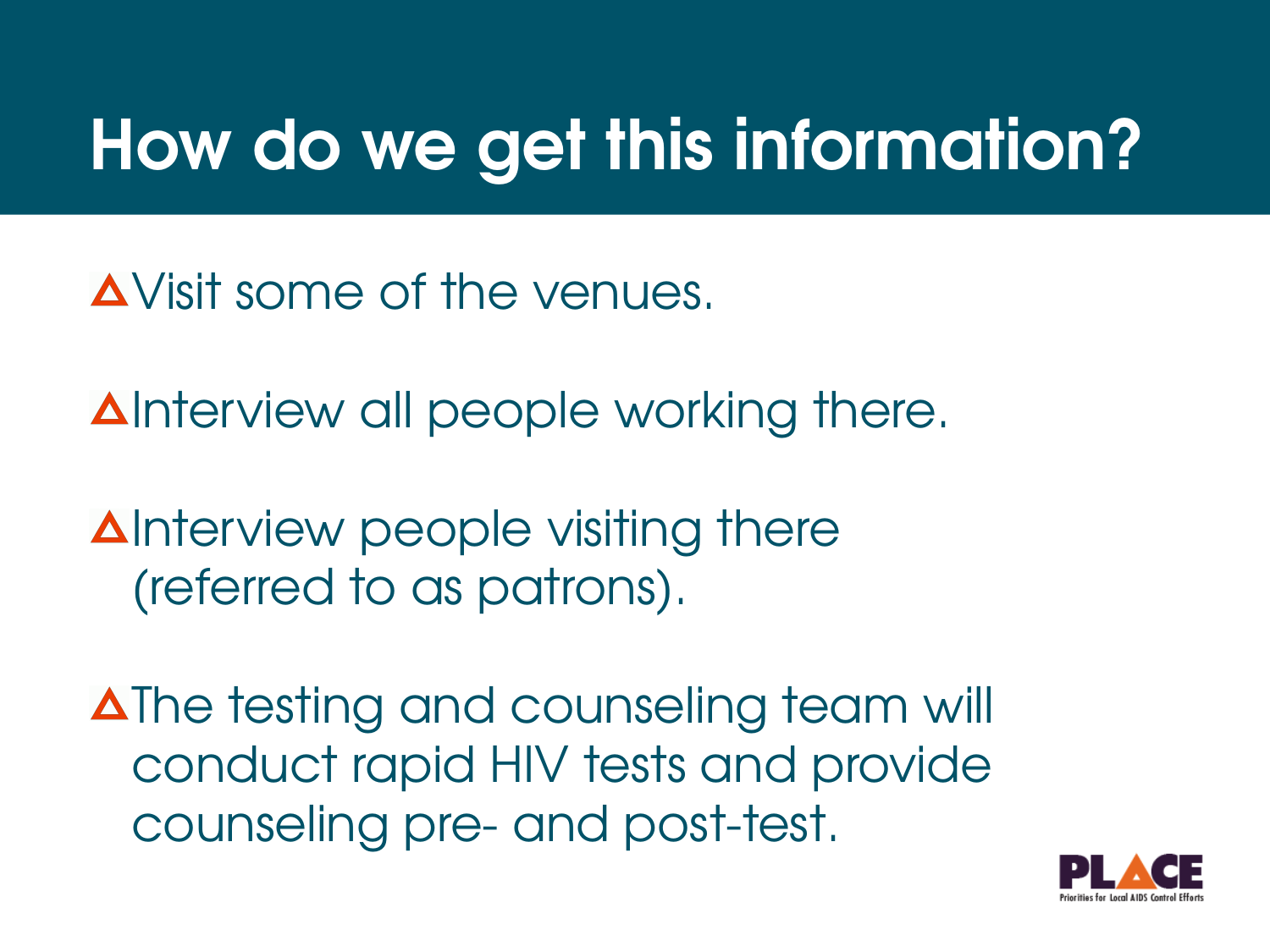

# How do we get this information?
Visit some of the venues.

Interview all people working there.

Interview people visiting there (referred to as patrons).

The testing and counseling team will conduct rapid HIV tests and provide counseling pre- and post-test.